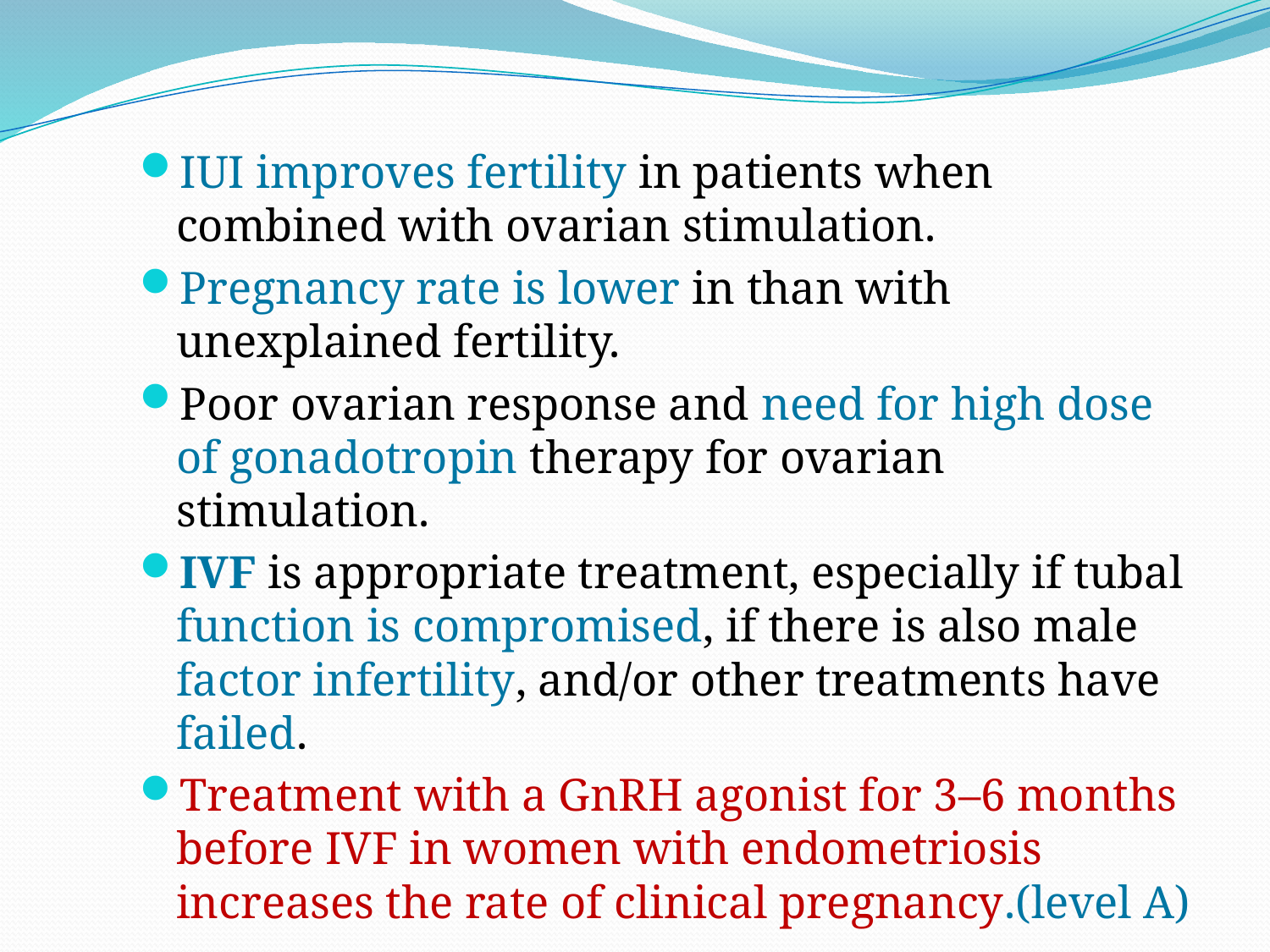

#
IUI improves fertility in patients when combined with ovarian stimulation.
Pregnancy rate is lower in than with unexplained fertility.
Poor ovarian response and need for high dose of gonadotropin therapy for ovarian stimulation.
IVF is appropriate treatment, especially if tubal function is compromised, if there is also male factor infertility, and/or other treatments have failed.
Treatment with a GnRH agonist for 3–6 months before IVF in women with endometriosis increases the rate of clinical pregnancy.(level A)